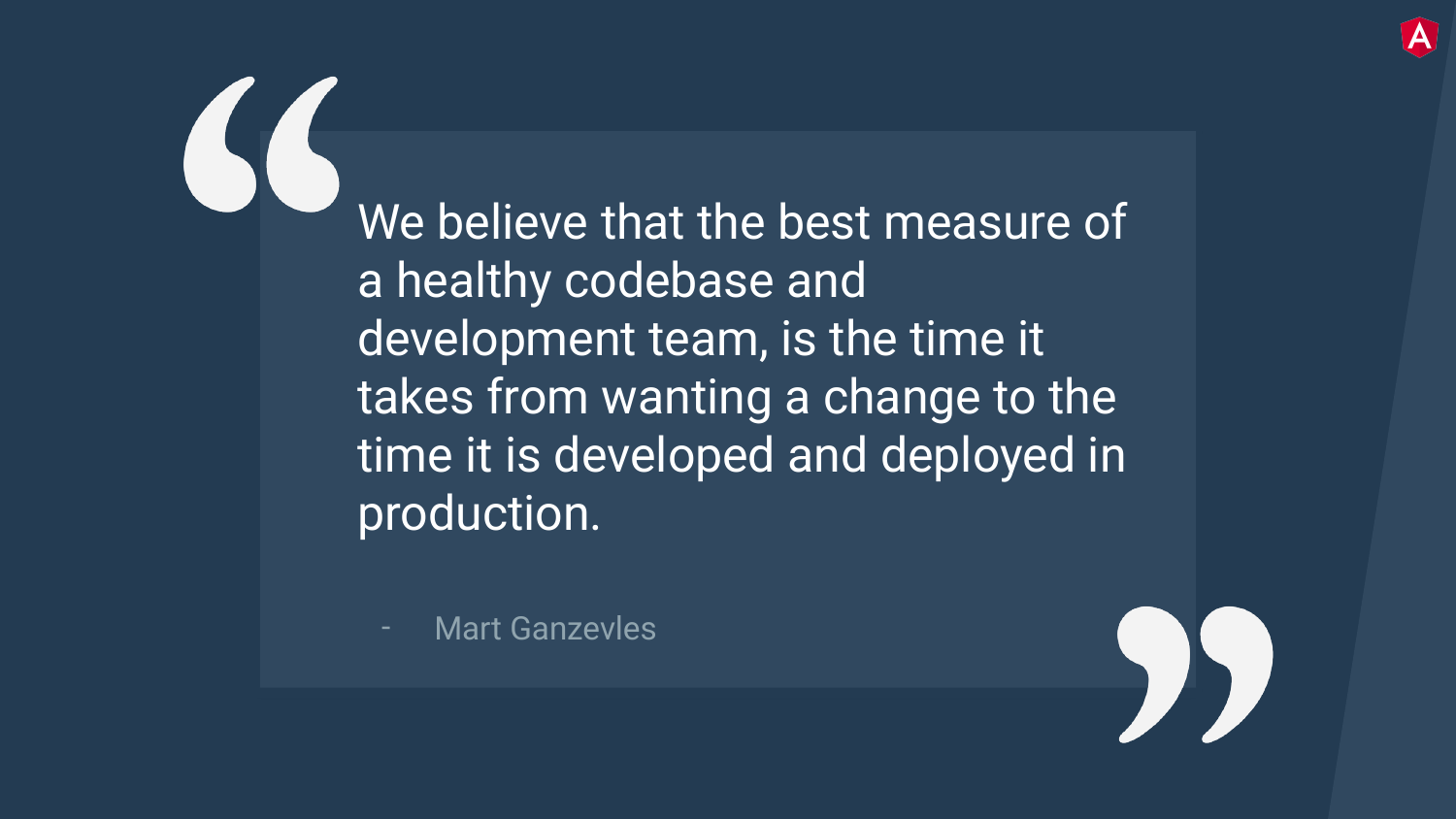

# We believe that the best measure of a healthy codebase and development team, is the time it takes from wanting a change to the time it is developed and deployed in production.
Mart Ganzevles